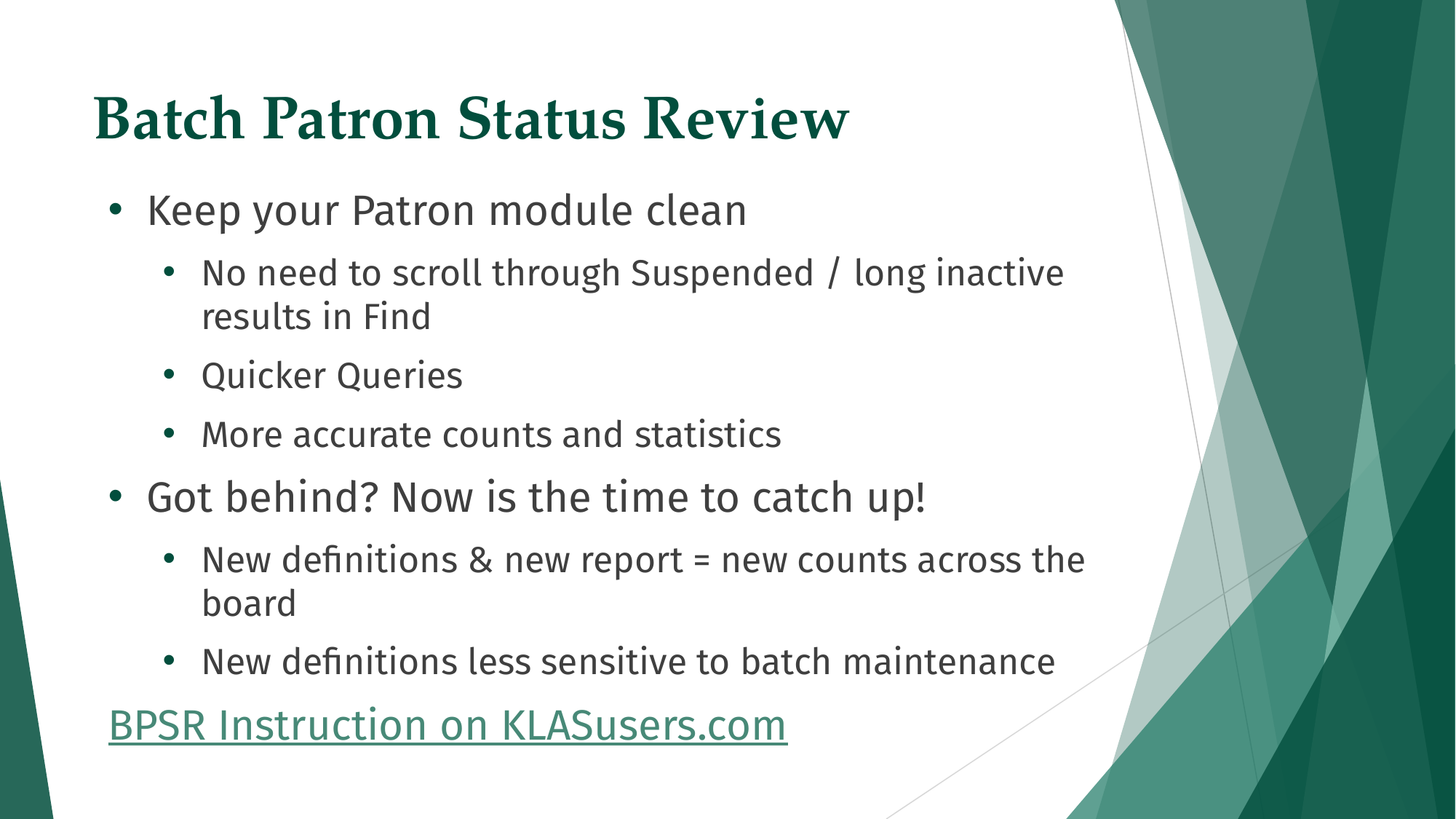

# Batch Patron Status Review
Keep your Patron module clean
No need to scroll through Suspended / long inactive results in Find
Quicker Queries
More accurate counts and statistics
Got behind? Now is the time to catch up!
New definitions & new report = new counts across the board
New definitions less sensitive to batch maintenance
BPSR Instruction on KLASusers.com